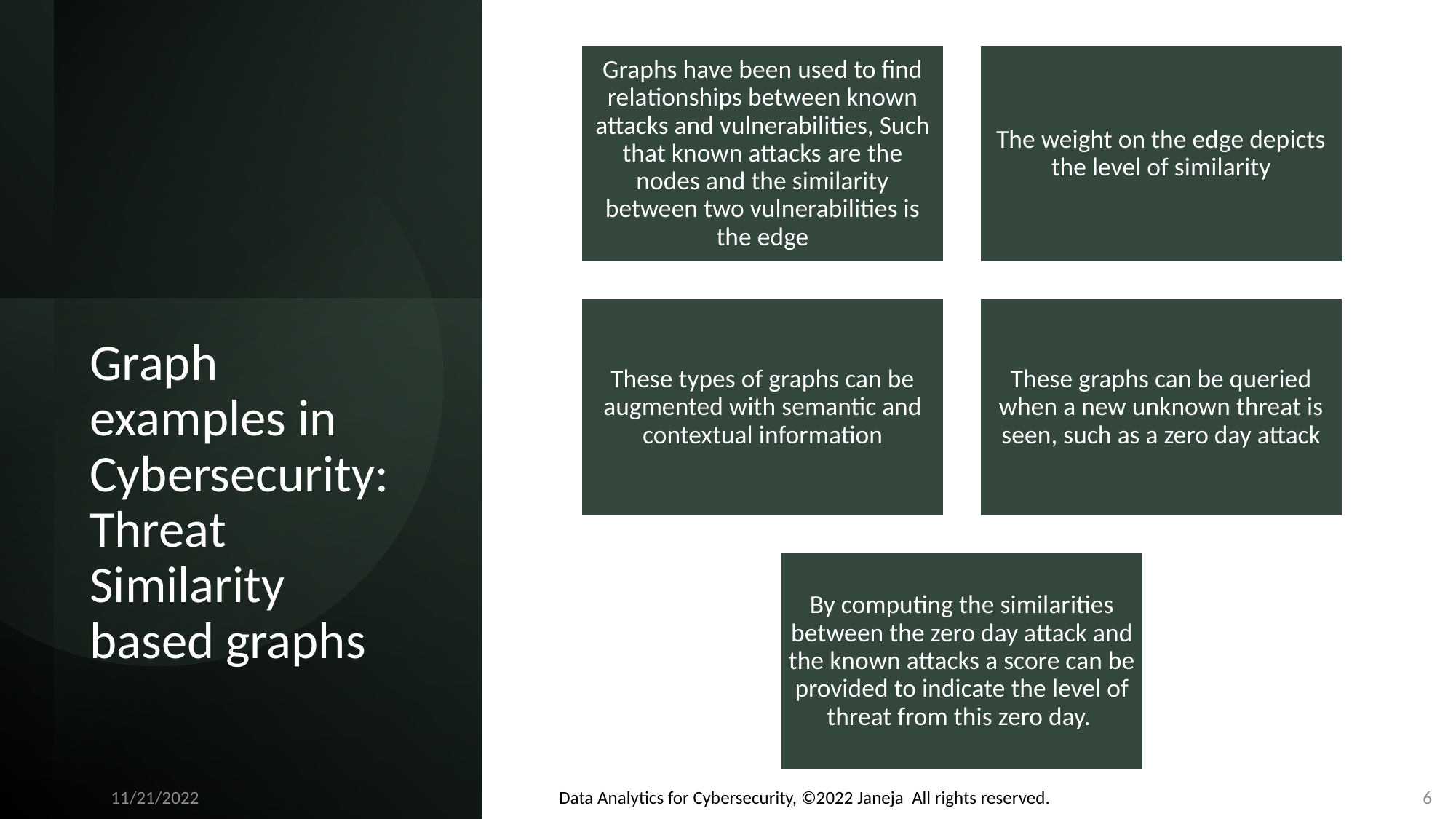

Graphs have been used to find relationships between known attacks and vulnerabilities, Such that known attacks are the nodes and the similarity between two vulnerabilities is the edge
The weight on the edge depicts the level of similarity
These types of graphs can be augmented with semantic and contextual information
These graphs can be queried when a new unknown threat is seen, such as a zero day attack
By computing the similarities between the zero day attack and the known attacks a score can be provided to indicate the level of threat from this zero day.

# Graph examples in Cybersecurity: Threat Similarity based graphs
Data Analytics for Cybersecurity, ©2022 Janeja  All rights reserved.
11/21/2022
6